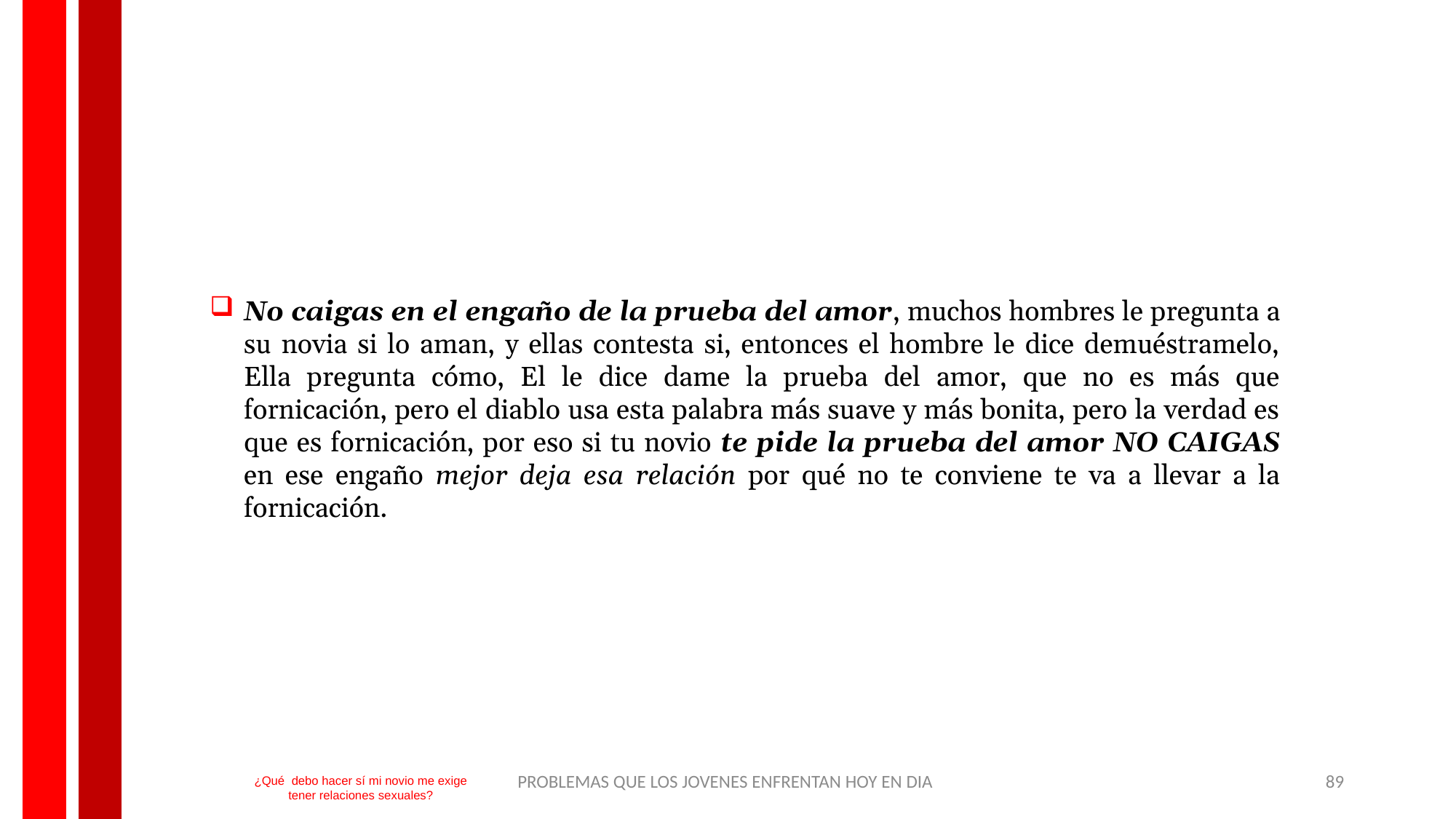

No caigas en el engaño de la prueba del amor, muchos hombres le pregunta a su novia si lo aman, y ellas contesta si, entonces el hombre le dice demuéstramelo, Ella pregunta cómo, El le dice dame la prueba del amor, que no es más que fornicación, pero el diablo usa esta palabra más suave y más bonita, pero la verdad es que es fornicación, por eso si tu novio te pide la prueba del amor NO CAIGAS en ese engaño mejor deja esa relación por qué no te conviene te va a llevar a la fornicación.

PROBLEMAS QUE LOS JOVENES ENFRENTAN HOY EN DIA
89
¿Qué  debo hacer sí mi novio me exige tener relaciones sexuales?